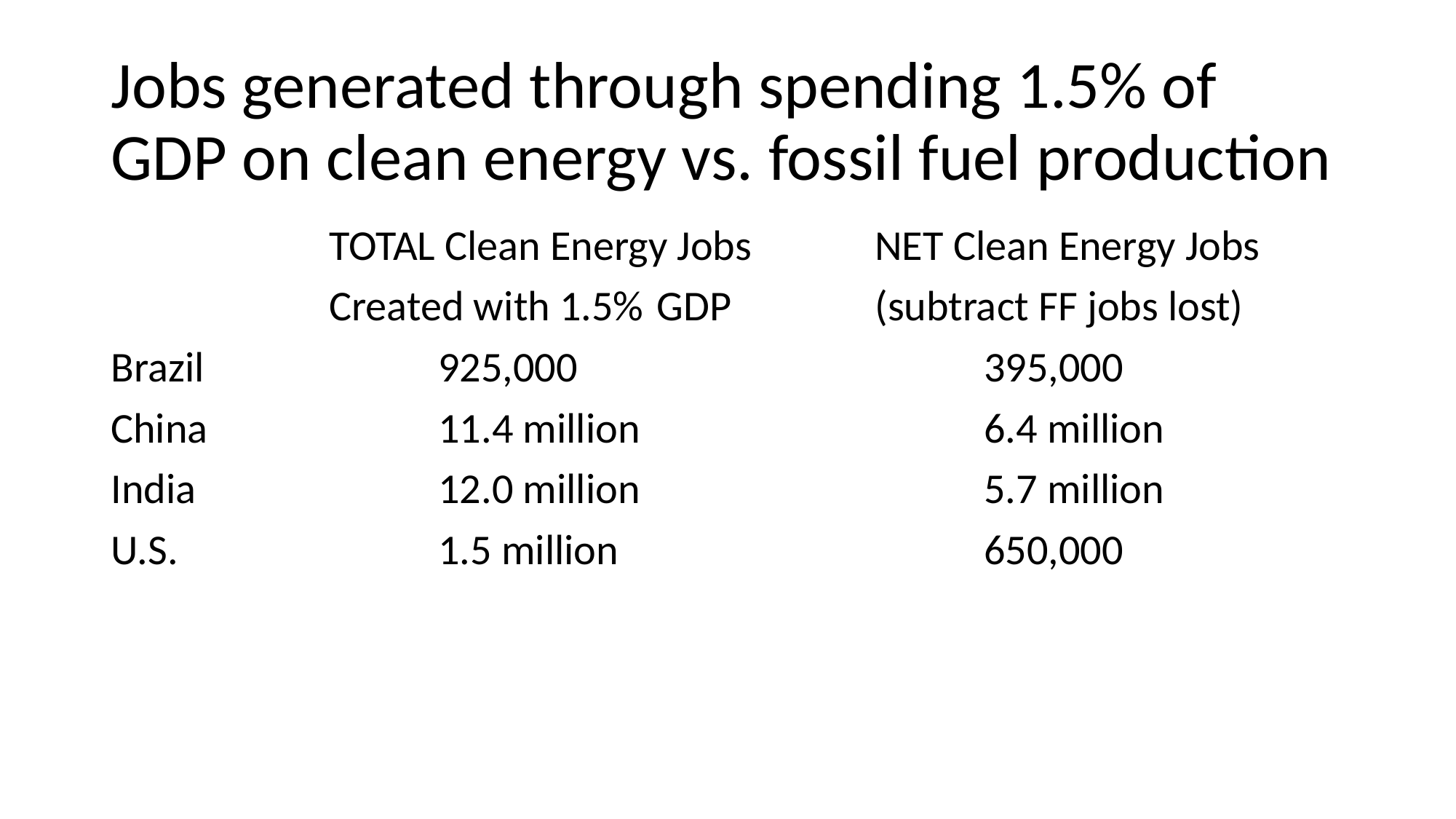

# Jobs generated through spending 1.5% of GDP on clean energy vs. fossil fuel production
		TOTAL Clean Energy Jobs		NET Clean Energy Jobs
		Created with 1.5% 	GDP		(subtract FF jobs lost)
Brazil			925,000				395,000
China			11.4 million				6.4 million
India			12.0 million				5.7 million
U.S.			1.5 million				650,000